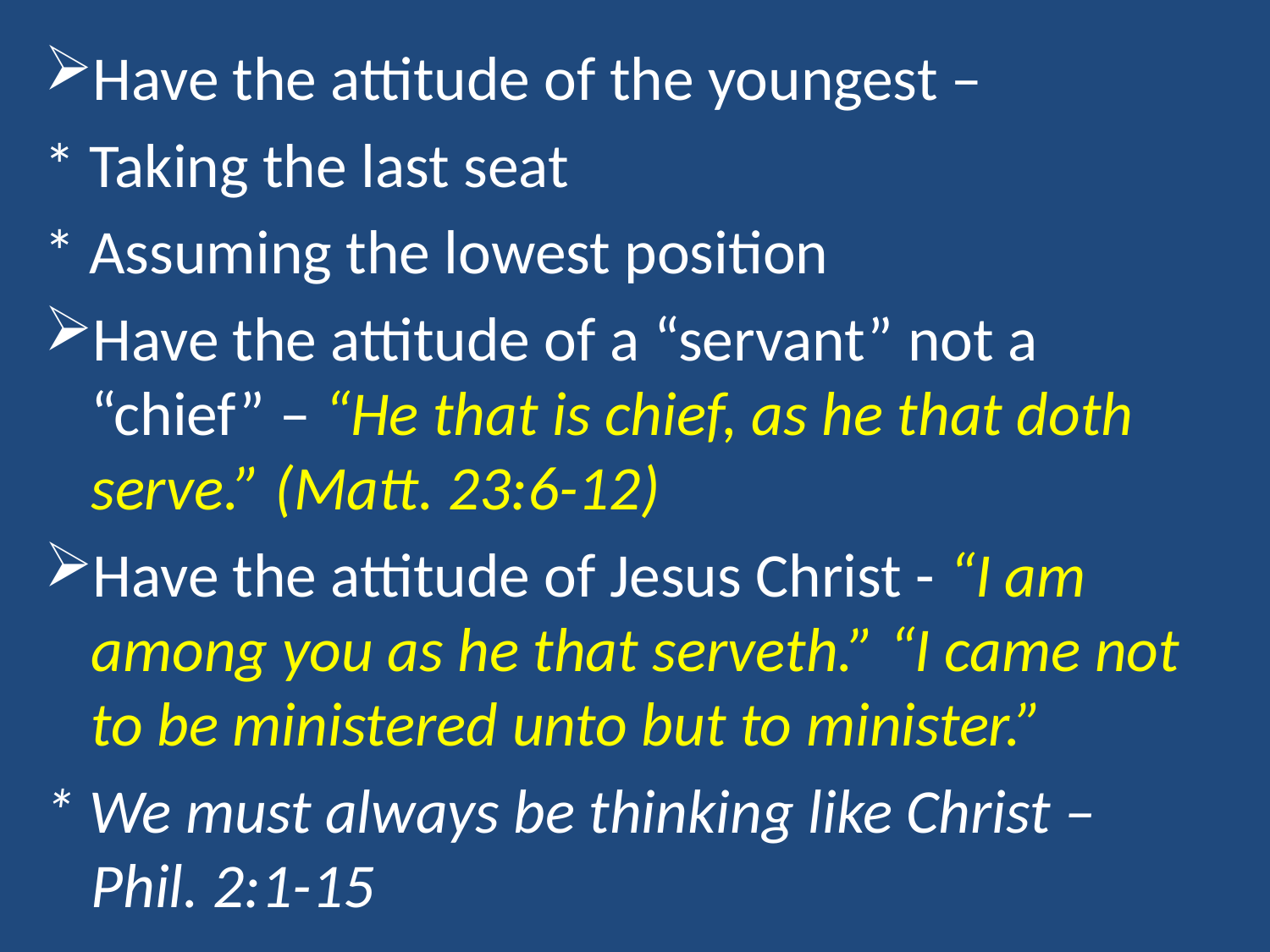

Have the attitude of the youngest –
* Taking the last seat
* Assuming the lowest position
Have the attitude of a “servant” not a “chief” – “He that is chief, as he that doth serve.” (Matt. 23:6-12)
Have the attitude of Jesus Christ - “I am among you as he that serveth.” “I came not to be ministered unto but to minister.”
* We must always be thinking like Christ – Phil. 2:1-15